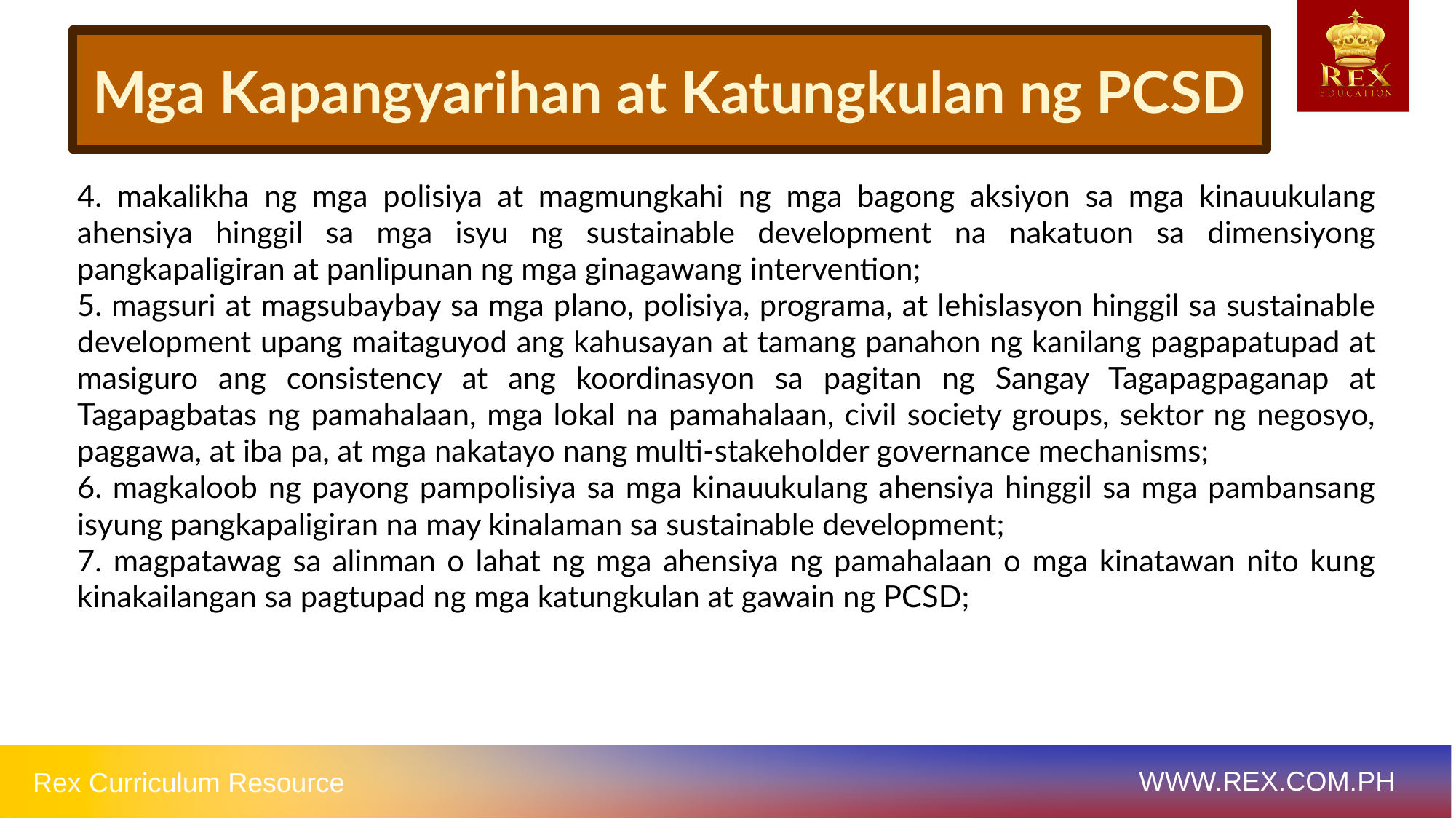

Mga Kapangyarihan at Katungkulan ng PCSD
# 4. makalikha ng mga polisiya at magmungkahi ng mga bagong aksiyon sa mga kinauukulang ahensiya hinggil sa mga isyu ng sustainable development na nakatuon sa dimensiyong pangkapaligiran at panlipunan ng mga ginagawang intervention;
5. magsuri at magsubaybay sa mga plano, polisiya, programa, at lehislasyon hinggil sa sustainable development upang maitaguyod ang kahusayan at tamang panahon ng kanilang pagpapatupad at masiguro ang consistency at ang koordinasyon sa pagitan ng Sangay Tagapagpaganap at Tagapagbatas ng pamahalaan, mga lokal na pamahalaan, civil society groups, sektor ng negosyo, paggawa, at iba pa, at mga nakatayo nang multi-stakeholder governance mechanisms;
6. magkaloob ng payong pampolisiya sa mga kinauukulang ahensiya hinggil sa mga pambansang isyung pangkapaligiran na may kinalaman sa sustainable development;
7. magpatawag sa alinman o lahat ng mga ahensiya ng pamahalaan o mga kinatawan nito kung kinakailangan sa pagtupad ng mga katungkulan at gawain ng PCSD;